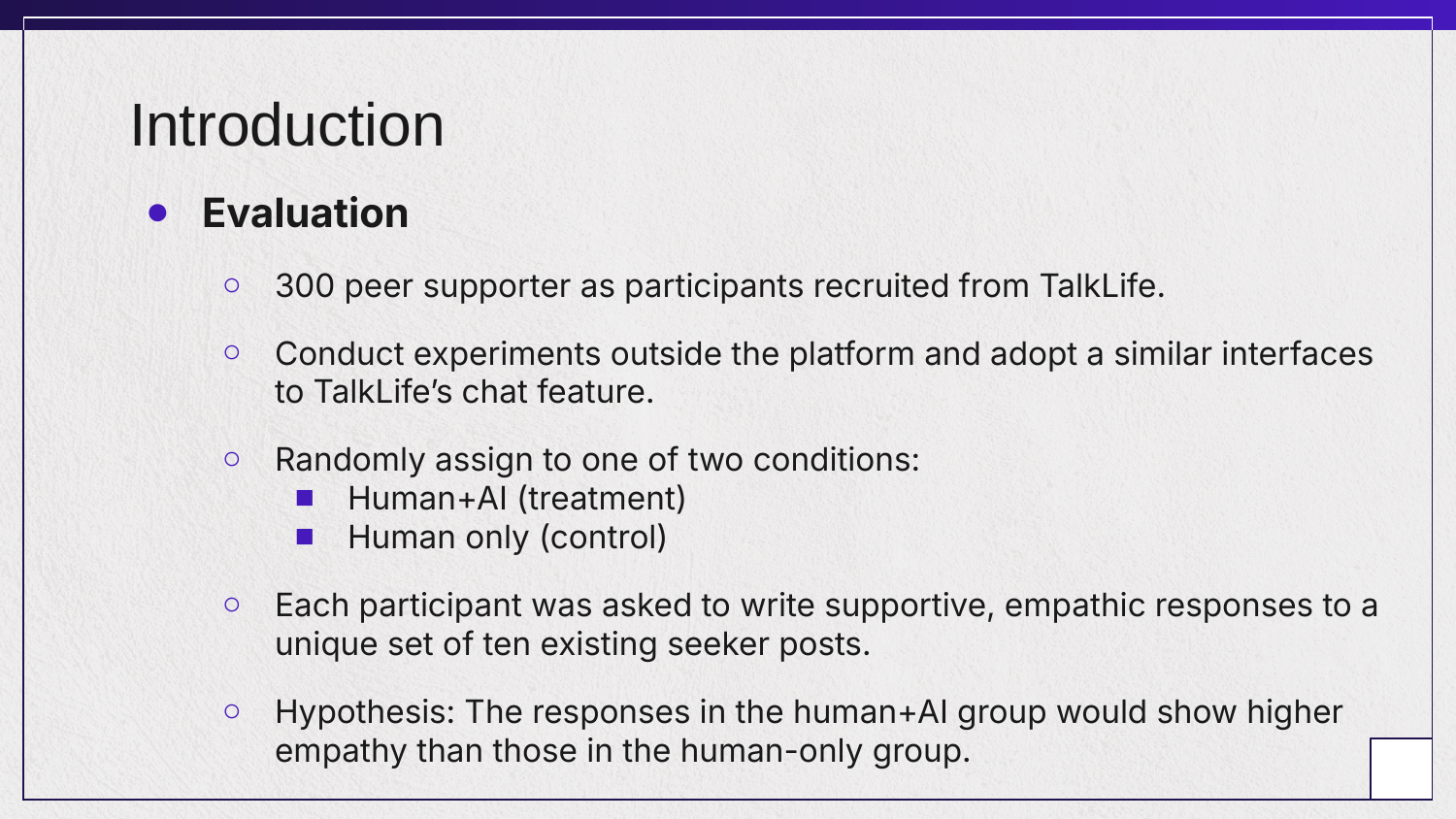

# Introduction
Evaluation

300 peer supporter as participants recruited from TalkLife.

Conduct experiments outside the platform and adopt a similar interfaces to TalkLife’s chat feature.

Randomly assign to one of two conditions:
Human+AI (treatment)
Human only (control)

Each participant was asked to write supportive, empathic responses to a unique set of ten existing seeker posts.

Hypothesis: The responses in the human+AI group would show higher empathy than those in the human-only group.